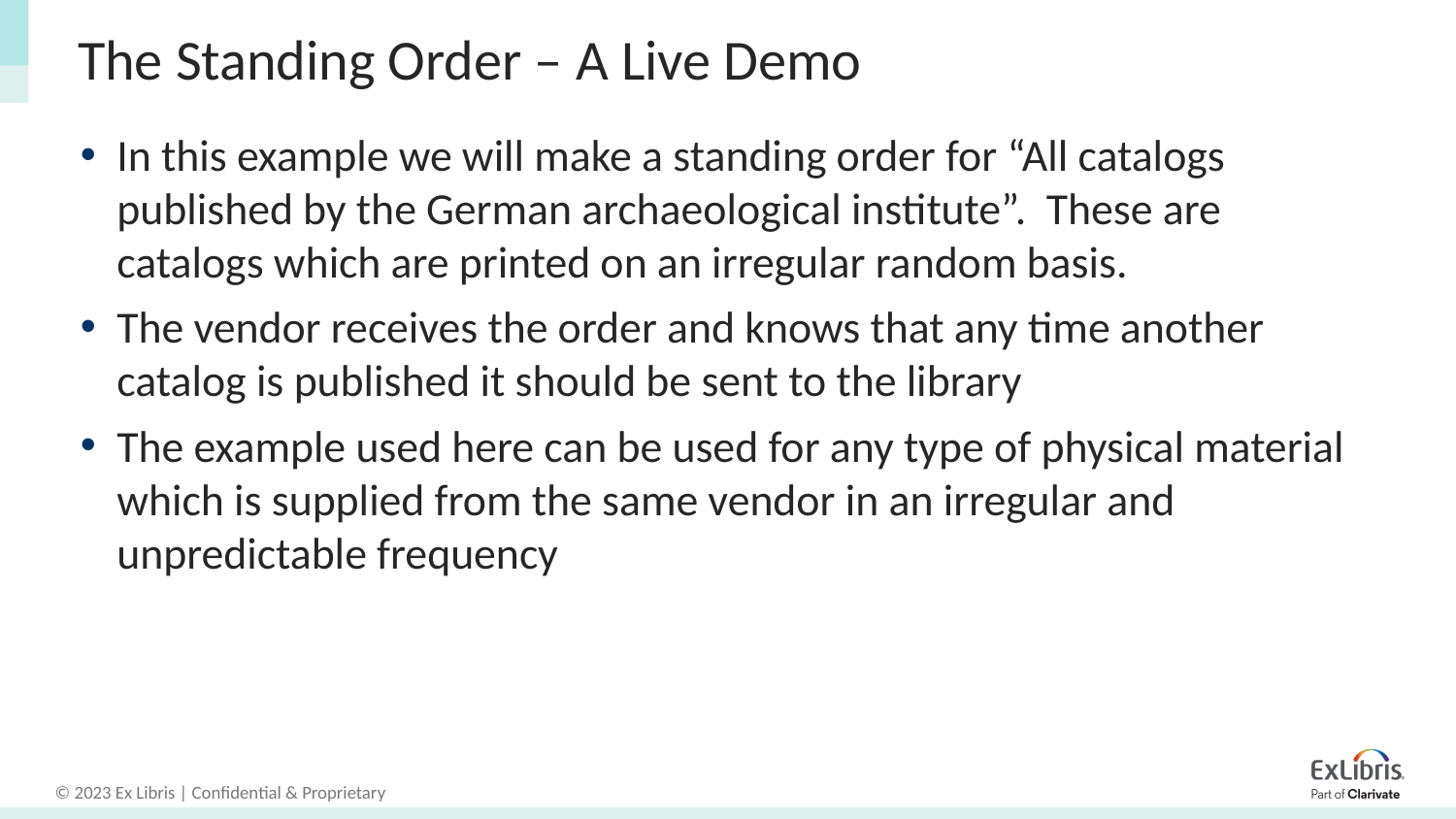

# The Standing Order – A Live Demo
In this example we will make a standing order for “All catalogs published by the German archaeological institute”.  These are catalogs which are printed on an irregular random basis.
The vendor receives the order and knows that any time another catalog is published it should be sent to the library
The example used here can be used for any type of physical material which is supplied from the same vendor in an irregular and unpredictable frequency